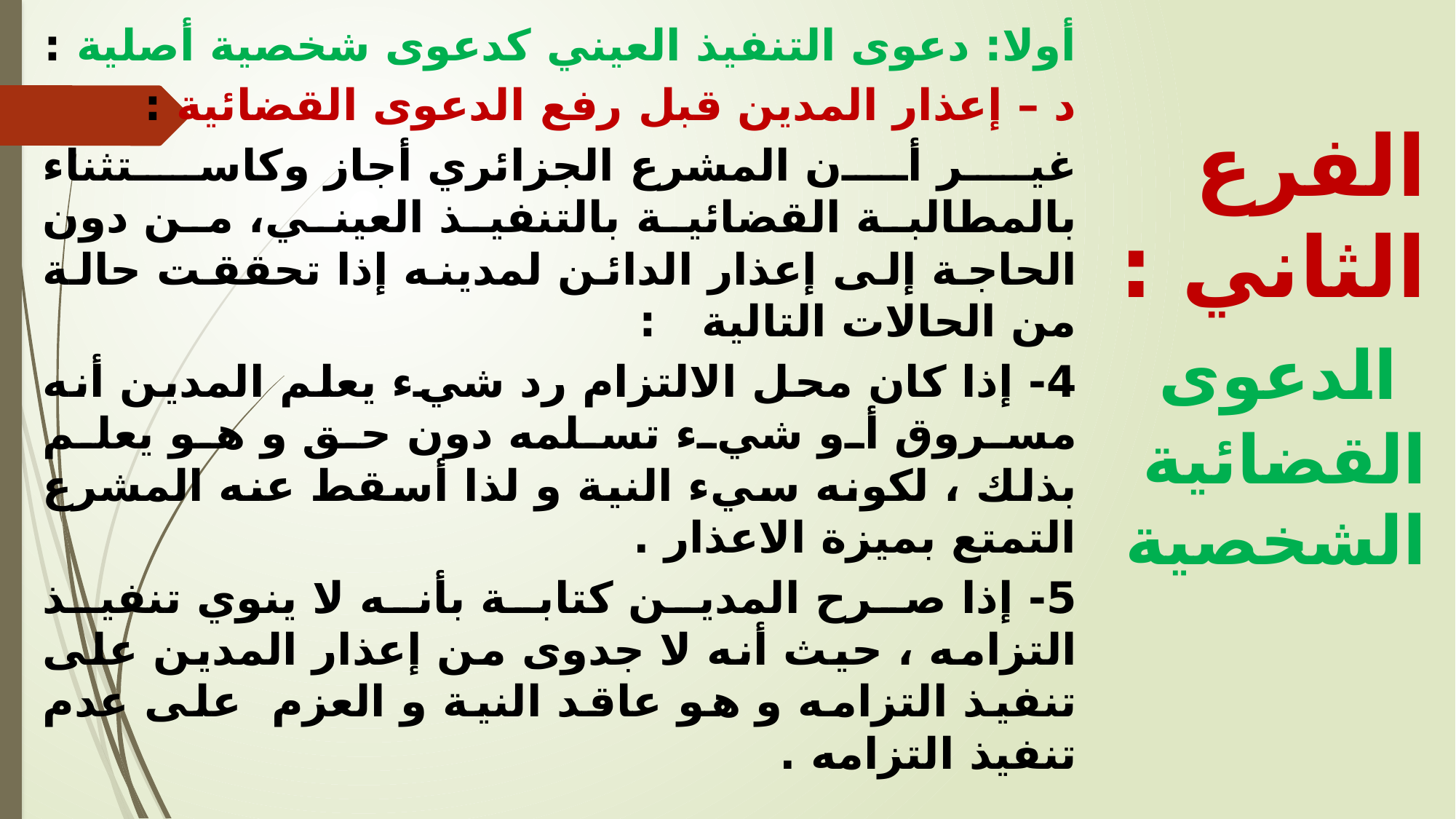

أولا: دعوى التنفيذ العيني كدعوى شخصية أصلية :
د – إعذار المدين قبل رفع الدعوى القضائية :
غير أن المشرع الجزائري أجاز وكاستثناء بالمطالبة القضائية بالتنفيذ العيني، من دون الحاجة إلى إعذار الدائن لمدينه إذا تحققت حالة من الحالات التالية   :
4-	 إذا كان محل الالتزام رد شيء يعلم المدين أنه مسروق أو شيء تسلمه دون حق و هو يعلم بذلك ، لكونه سيء النية و لذا أسقط عنه المشرع التمتع بميزة الاعذار .
5-	 إذا صرح المدين كتابة بأنه لا ينوي تنفيذ التزامه ، حيث أنه لا جدوى من إعذار المدين على تنفيذ التزامه و هو عاقد النية و العزم  على عدم تنفيذ التزامه .

الفرع الثاني :  الدعوى القضائية الشخصية